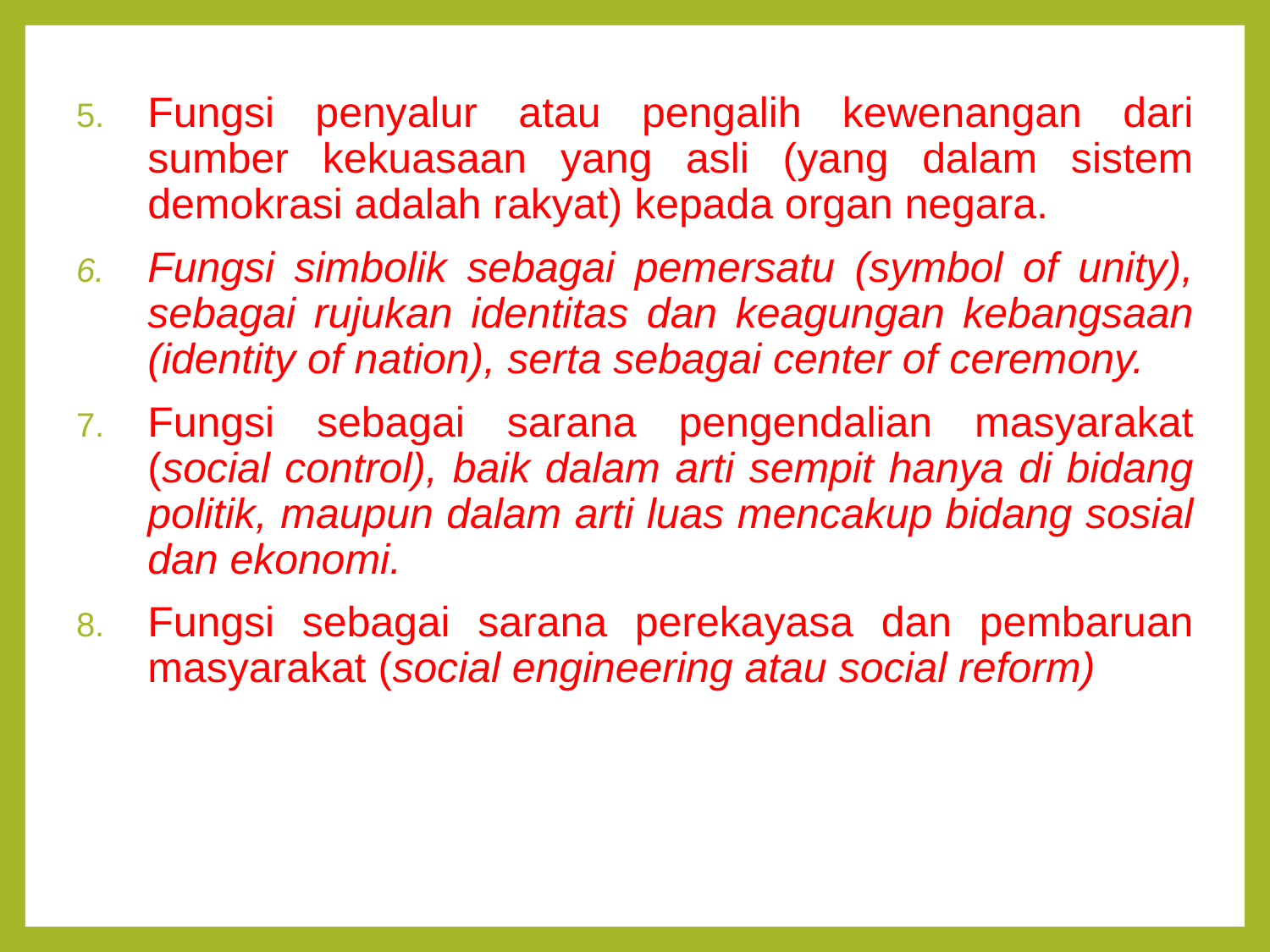

Fungsi penyalur atau pengalih kewenangan dari sumber kekuasaan yang asli (yang dalam sistem demokrasi adalah rakyat) kepada organ negara.
Fungsi simbolik sebagai pemersatu (symbol of unity), sebagai rujukan identitas dan keagungan kebangsaan (identity of nation), serta sebagai center of ceremony.
Fungsi sebagai sarana pengendalian masyarakat (social control), baik dalam arti sempit hanya di bidang politik, maupun dalam arti luas mencakup bidang sosial dan ekonomi.
Fungsi sebagai sarana perekayasa dan pembaruan masyarakat (social engineering atau social reform)